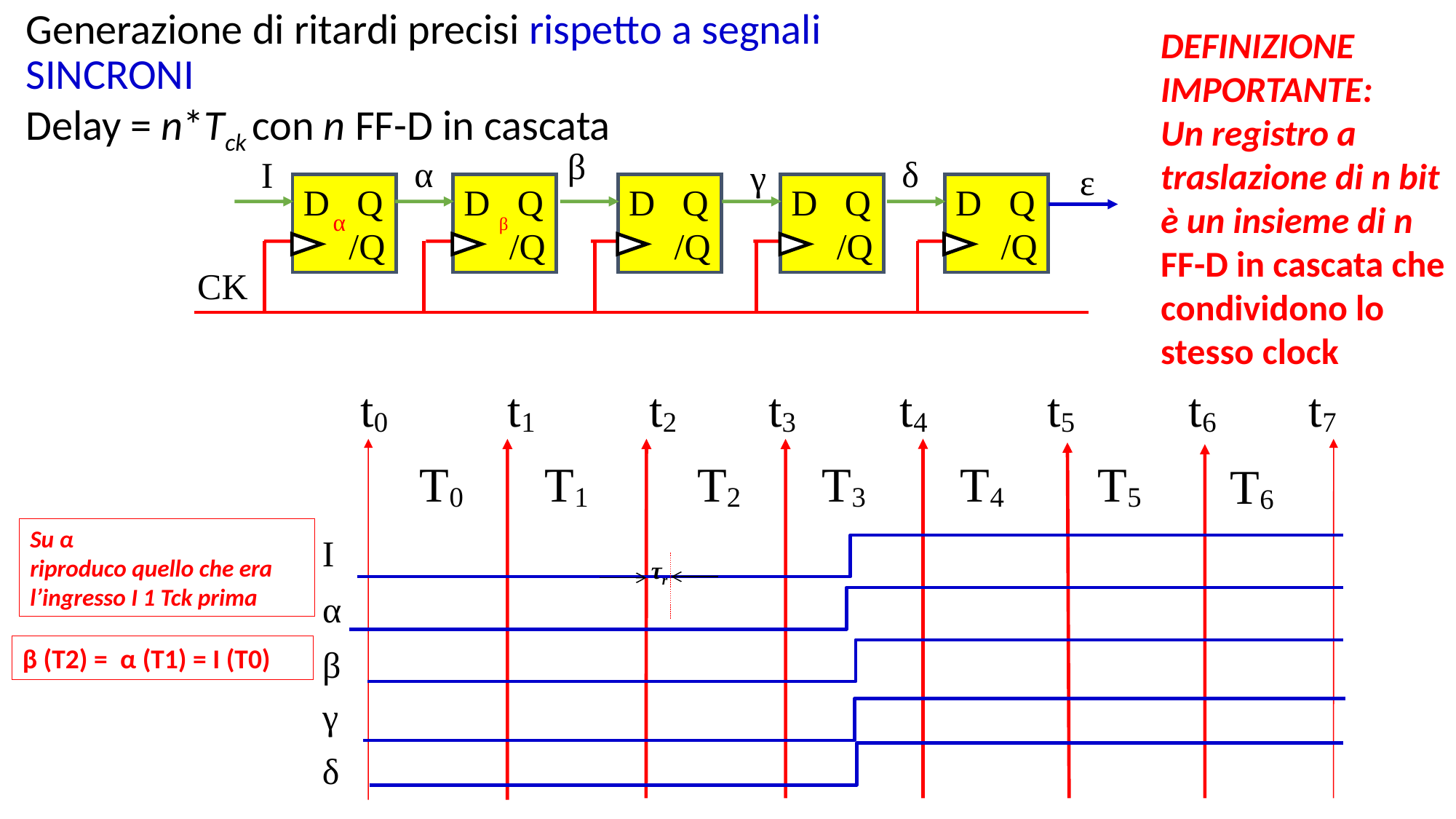

DEFINIZIONE
IMPORTANTE:
Un registro a traslazione di n bit è un insieme di n FF-D in cascata che condividono lo stesso clock
# Generazione di ritardi precisi rispetto a segnali SINCRONI Delay = n*Tck con n FF-D in cascata
β
δ
α
I
γ
ε
D   Q
     /Q

D   Q
     /Q

D   Q
     /Q

D   Q
     /Q

D   Q
     /Q

α
β
CK
t0
t1
t2
t3
t4
t5
t6
t7

T0
T1
T2
T3
T4
T5
T6
Su α
riproduco quello che era l’ingresso I 1 Tck prima
I
τr
α
β
β (T2) =  α (T1) = I (T0)
γ
δ